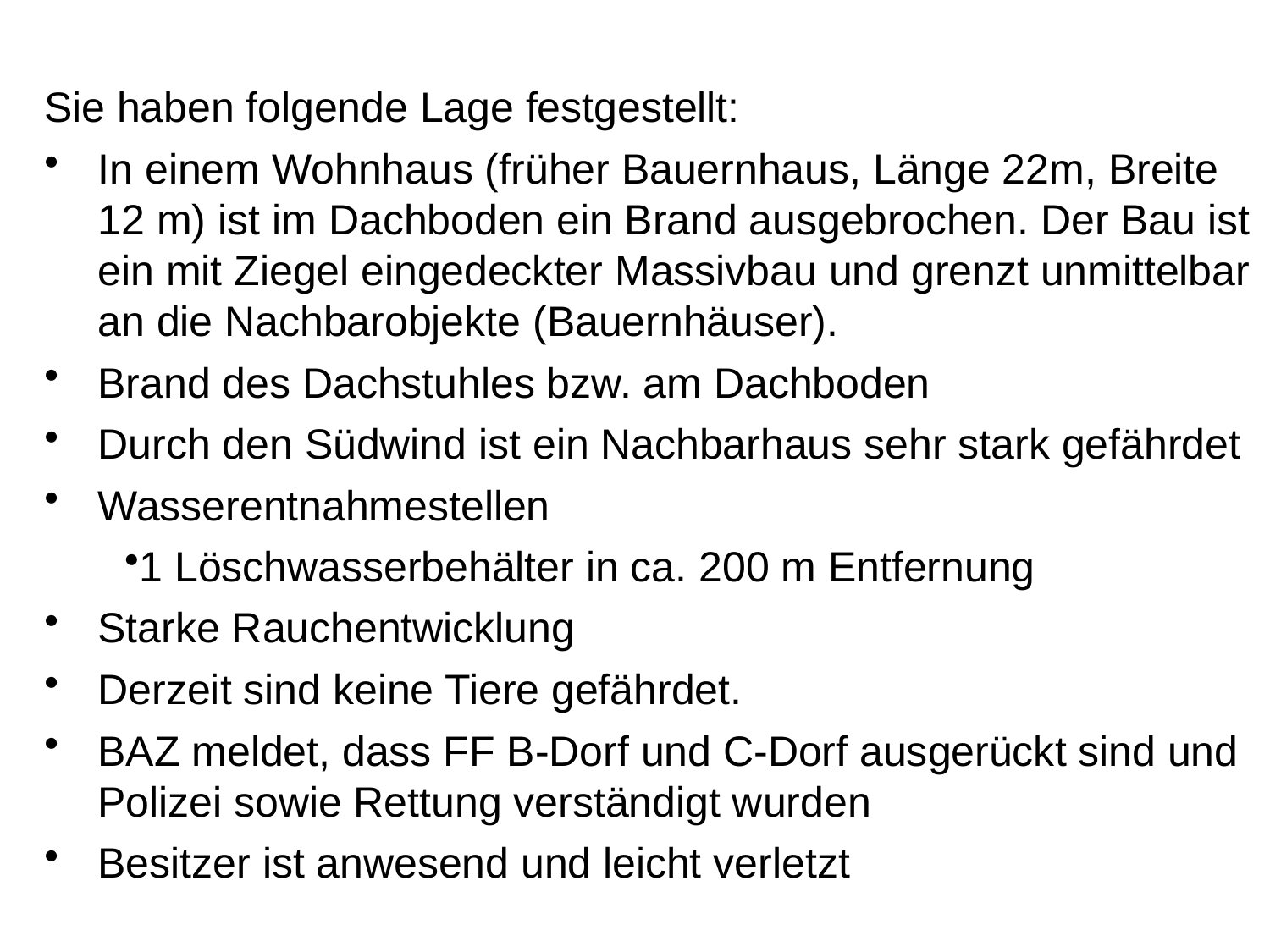

Sie haben folgende Lage festgestellt:
In einem Wohnhaus (früher Bauernhaus, Länge 22m, Breite 12 m) ist im Dachboden ein Brand ausgebrochen. Der Bau ist ein mit Ziegel eingedeckter Massivbau und grenzt unmittelbar an die Nachbarobjekte (Bauernhäuser).
Brand des Dachstuhles bzw. am Dachboden
Durch den Südwind ist ein Nachbarhaus sehr stark gefährdet
Wasserentnahmestellen
1 Löschwasserbehälter in ca. 200 m Entfernung
Starke Rauchentwicklung
Derzeit sind keine Tiere gefährdet.
BAZ meldet, dass FF B-Dorf und C-Dorf ausgerückt sind und Polizei sowie Rettung verständigt wurden
Besitzer ist anwesend und leicht verletzt
7